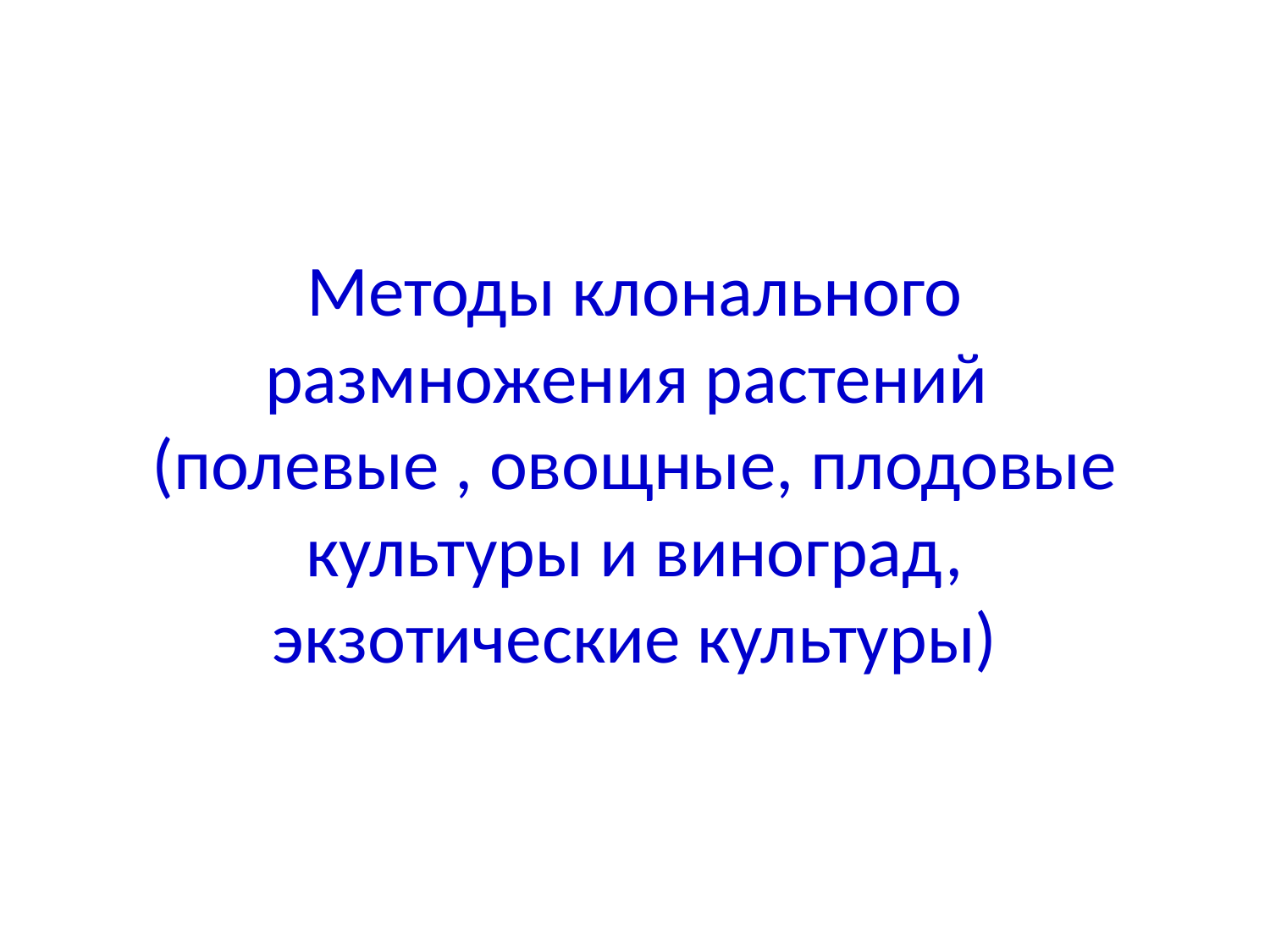

# Методы клонального размножения растений (полевые , овощные, плодовые культуры и виноград, экзотические культуры)